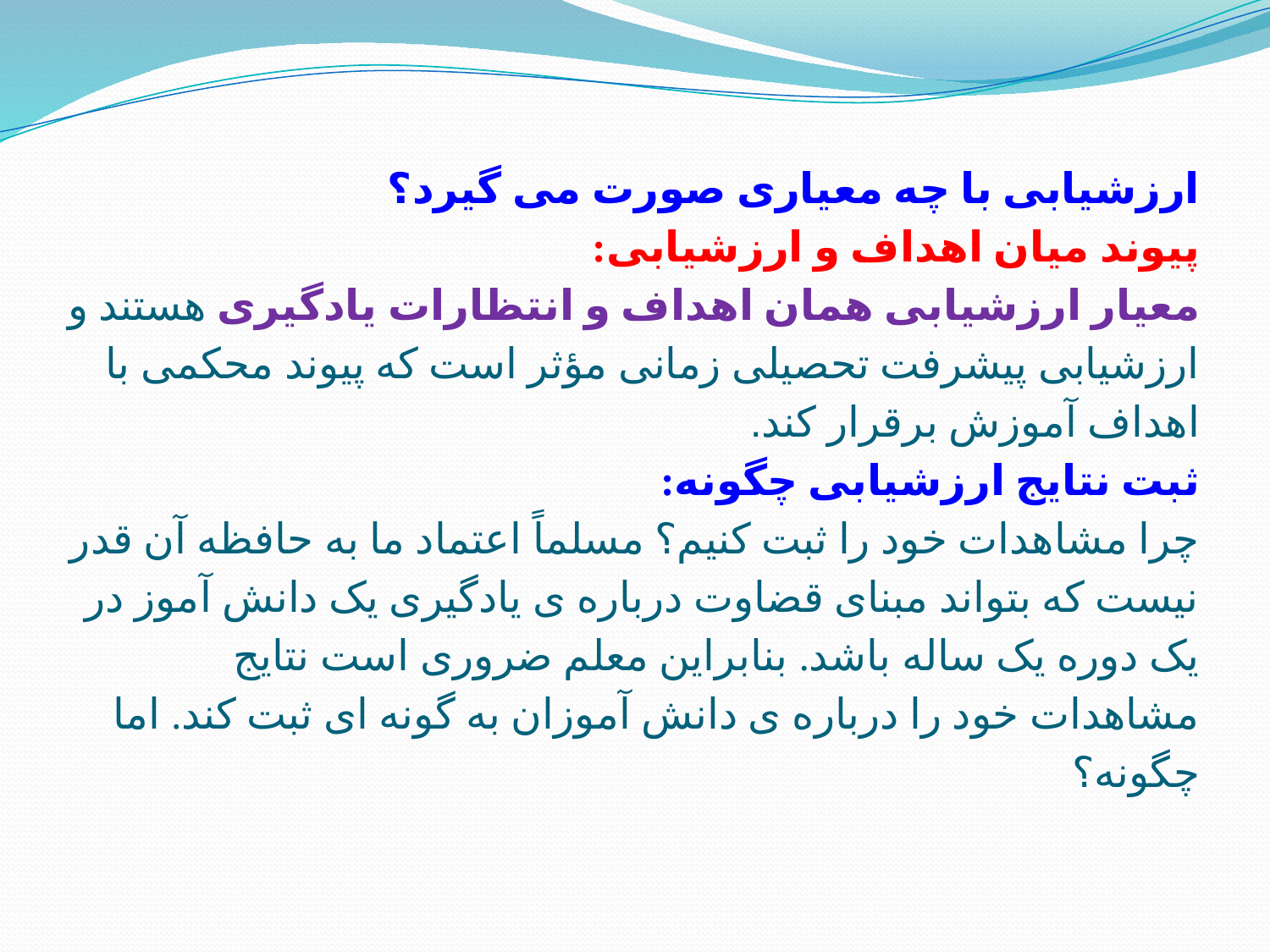

# ارزشیابی با چه معیاری صورت می گیرد؟ پیوند میان اهداف و ارزشیابی: معیار ارزشیابی همان اهداف و انتظارات یادگیری هستند و ارزشیابی پیشرفت تحصیلی زمانی مؤثر است که پیوند محکمی با اهداف آموزش برقرار کند. ثبت نتایج ارزشیابی چگونه: چرا مشاهدات خود را ثبت کنیم؟ مسلماً اعتماد ما به حافظه آن قدر نیست که بتواند مبنای قضاوت درباره ی یادگیری یک دانش آموز در یک دوره یک ساله باشد. بنابراین معلم ضروری است نتایج مشاهدات خود را درباره ی دانش آموزان به گونه ای ثبت کند. اما چگونه؟